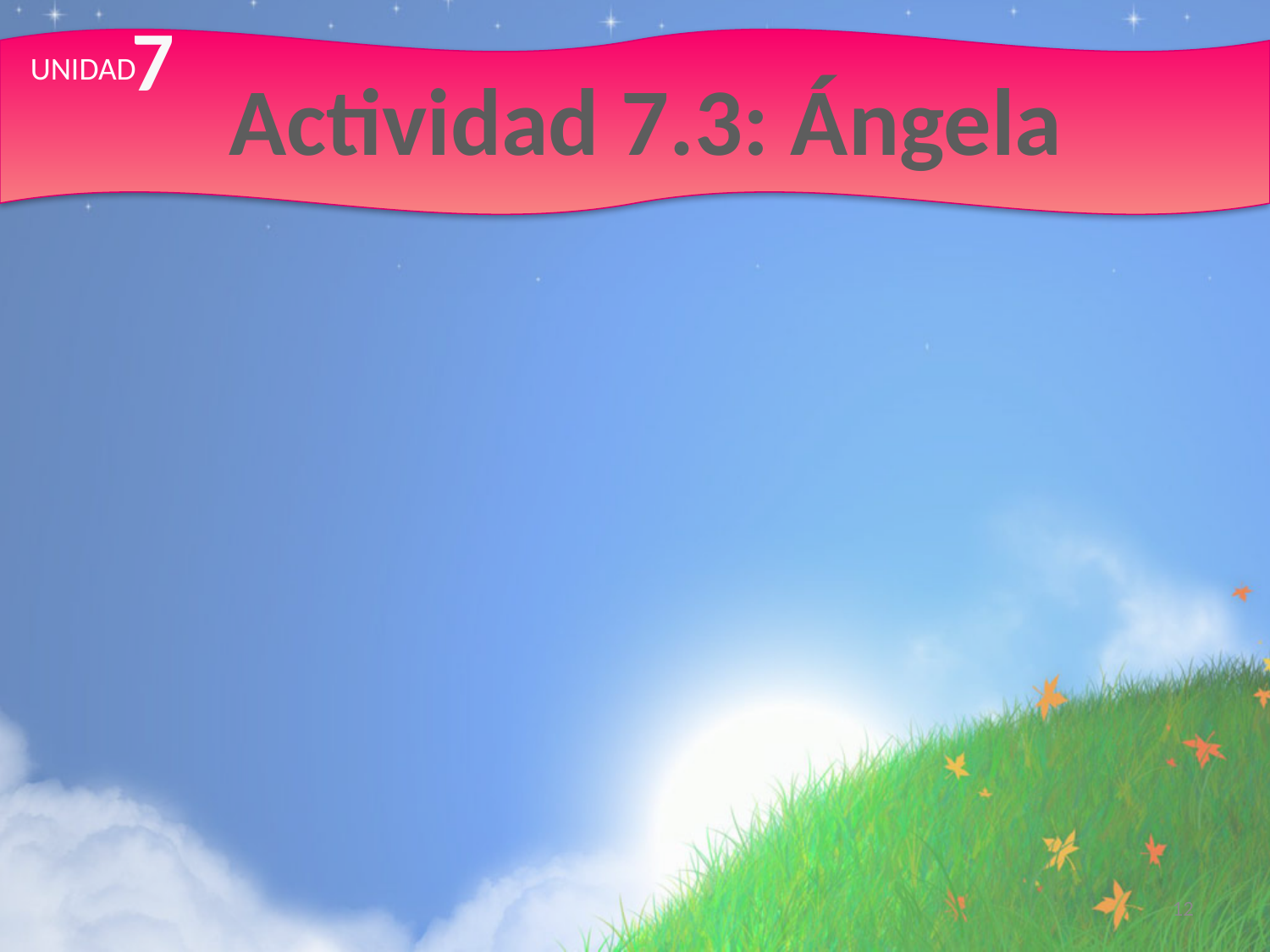

7

# Actividad 7.3: Ángela
UNIDAD
12